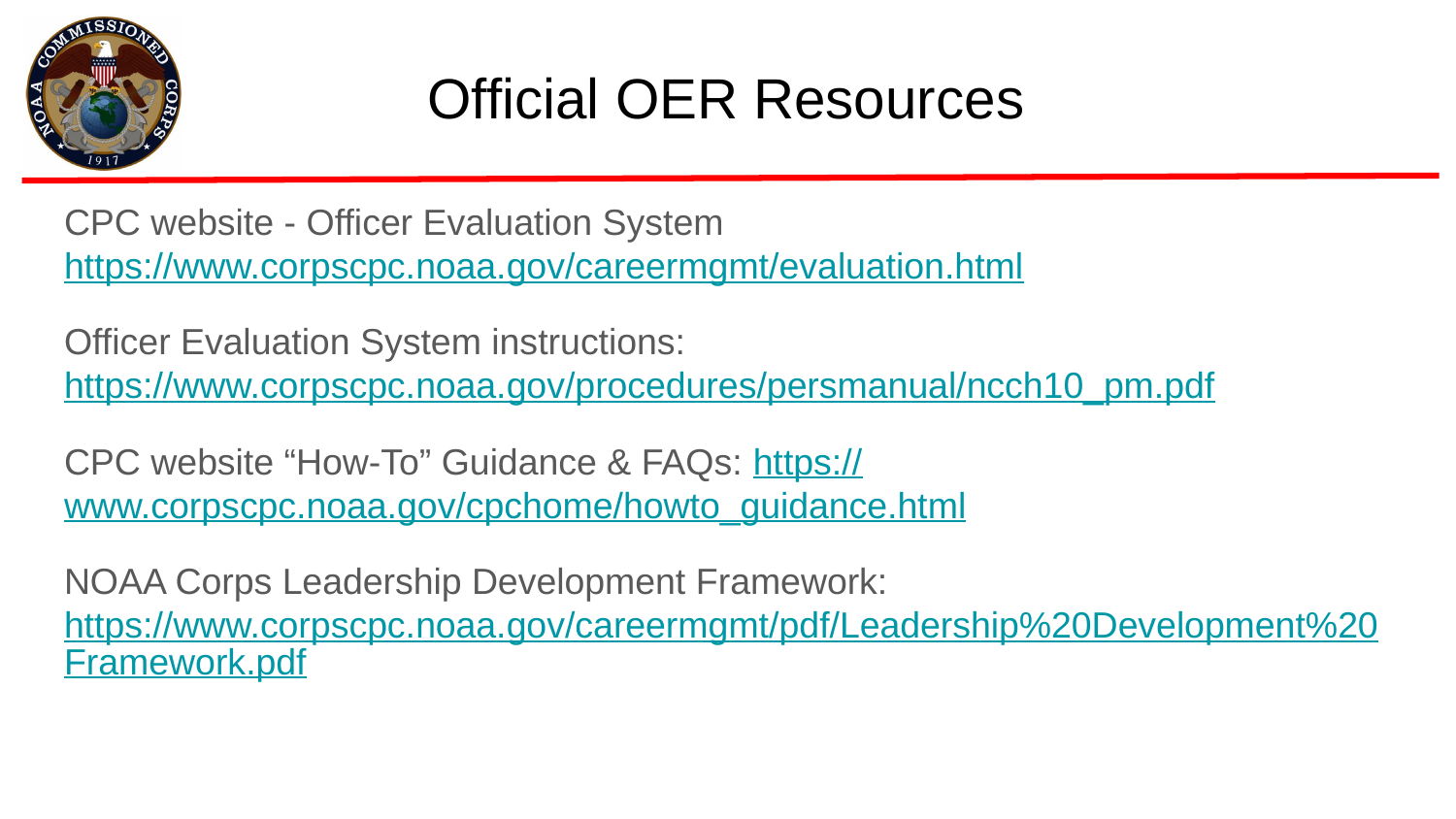

# Official OER Resources
CPC website - Officer Evaluation System
https://www.corpscpc.noaa.gov/careermgmt/evaluation.html
Officer Evaluation System instructions: https://www.corpscpc.noaa.gov/procedures/persmanual/ncch10_pm.pdf
CPC website “How-To” Guidance & FAQs: https://www.corpscpc.noaa.gov/cpchome/howto_guidance.html
NOAA Corps Leadership Development Framework: https://www.corpscpc.noaa.gov/careermgmt/pdf/Leadership%20Development%20Framework.pdf